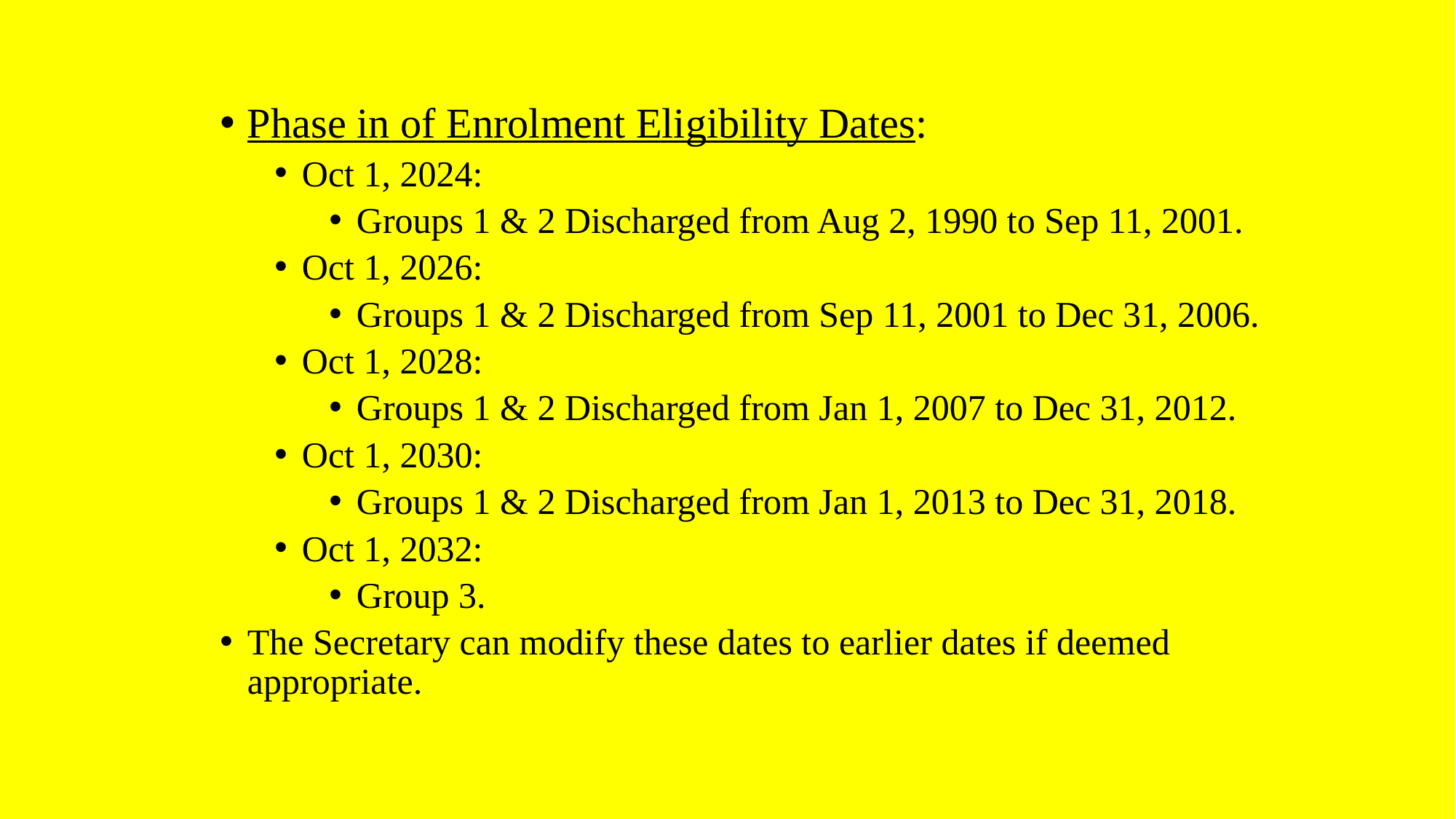

Phase in of Enrolment Eligibility Dates:
Oct 1, 2024:
Groups 1 & 2 Discharged from Aug 2, 1990 to Sep 11, 2001.
Oct 1, 2026:
Groups 1 & 2 Discharged from Sep 11, 2001 to Dec 31, 2006.
Oct 1, 2028:
Groups 1 & 2 Discharged from Jan 1, 2007 to Dec 31, 2012.
Oct 1, 2030:
Groups 1 & 2 Discharged from Jan 1, 2013 to Dec 31, 2018.
Oct 1, 2032:
Group 3.
The Secretary can modify these dates to earlier dates if deemed appropriate.